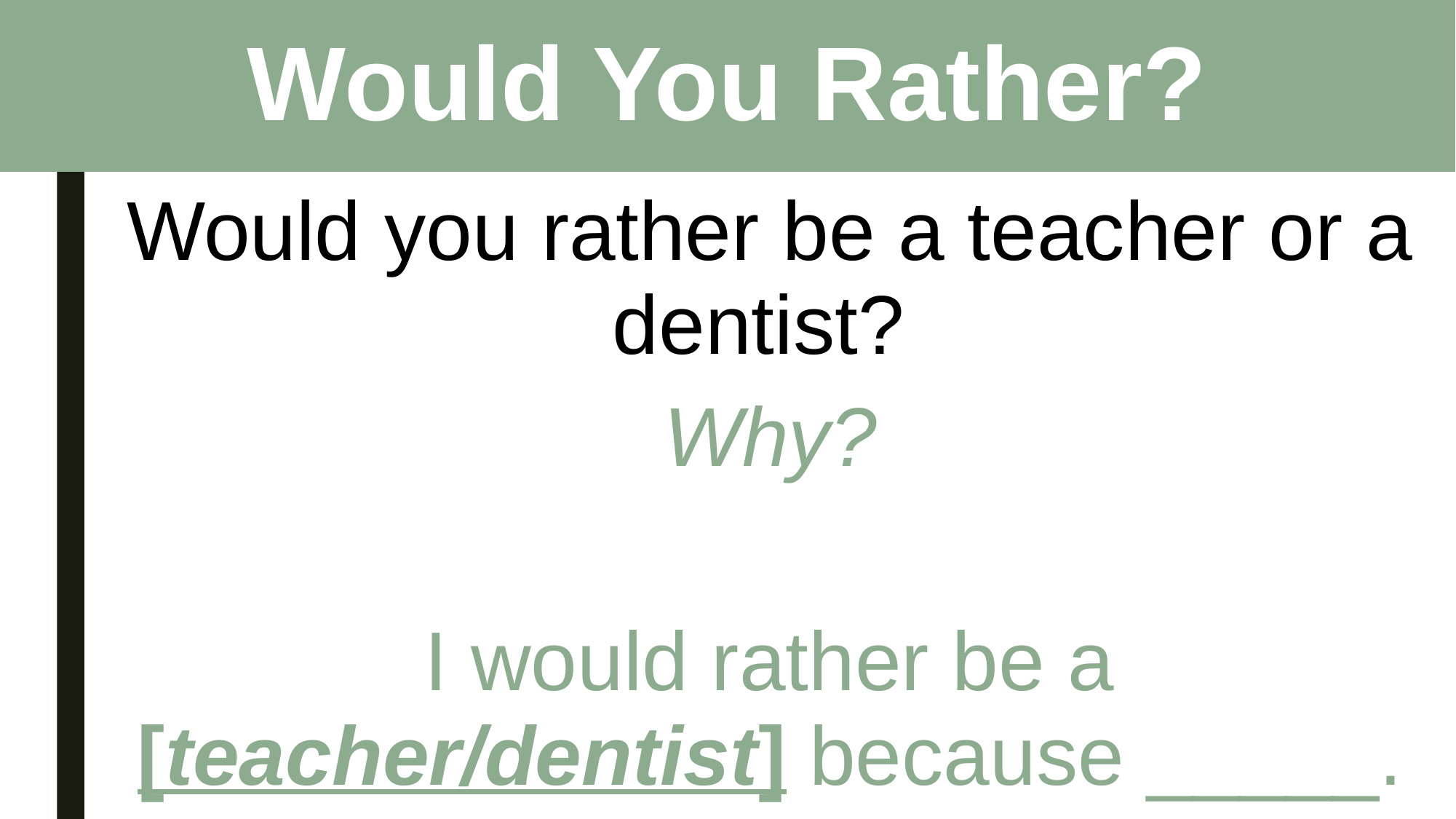

# Would You Rather?
Would you rather be a teacher or a dentist?
Why?

I would rather be a [teacher/dentist] because _____.